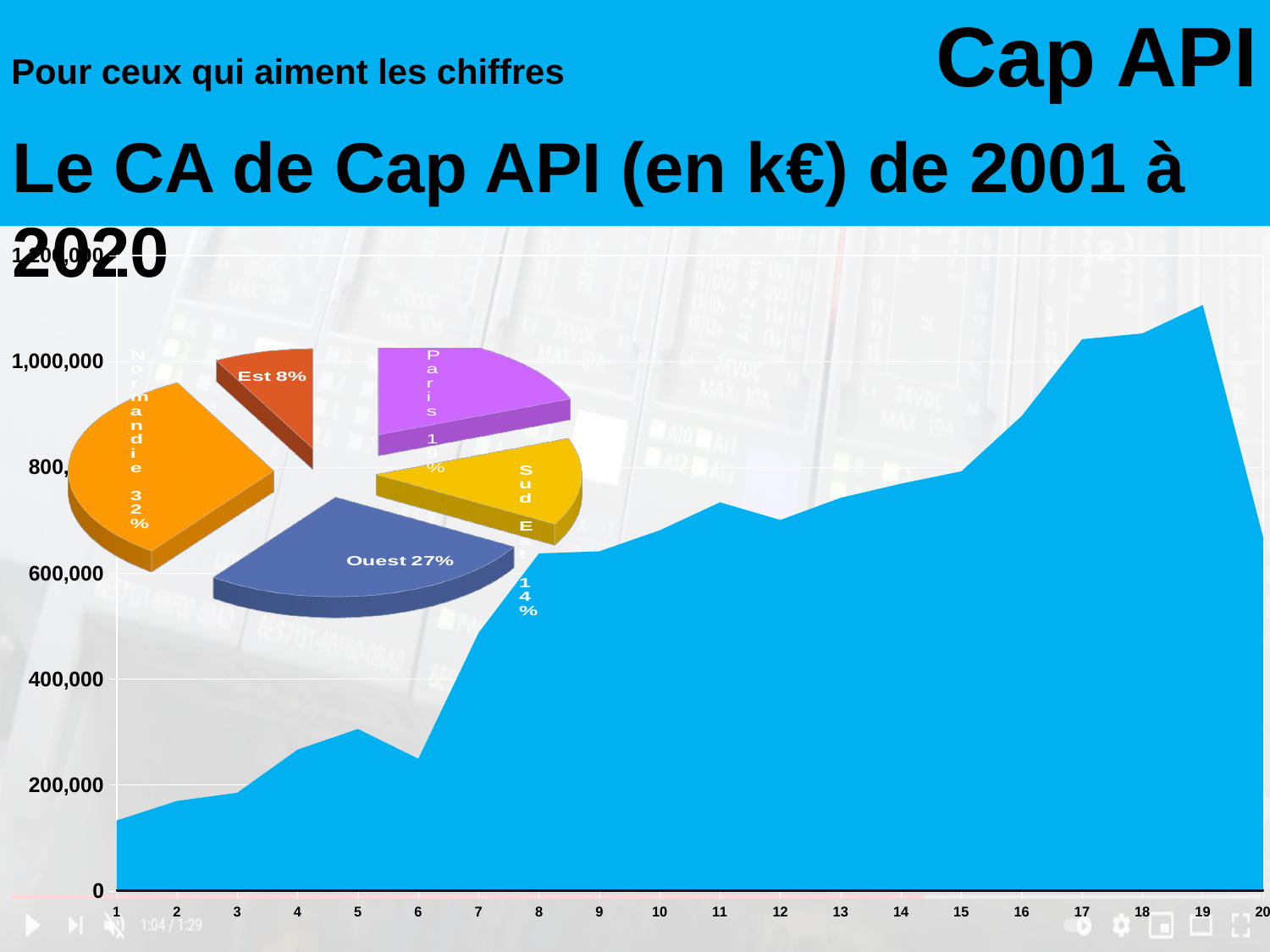

Cap API
Pour ceux qui aiment les chiffres

# Le CA de Cap API (en k€) de 2001 à 2020

### Chart

| Category |  |  |
|---|---|---|

[unsupported chart]